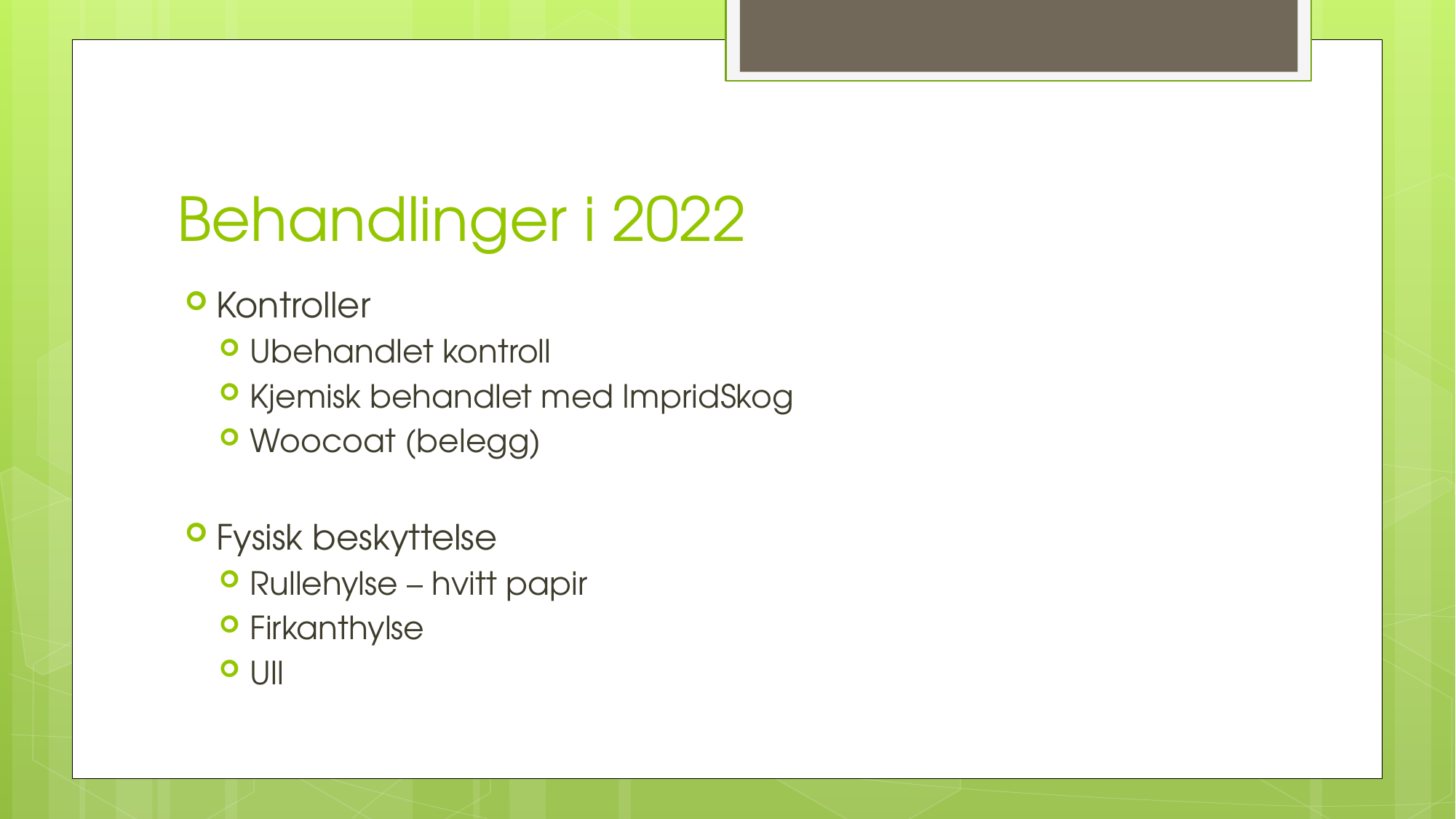

# Behandlinger i 2022
Kontroller
Ubehandlet kontroll
Kjemisk behandlet med ImpridSkog
Woocoat (belegg)

Fysisk beskyttelse
Rullehylse – hvitt papir
Firkanthylse
Ull